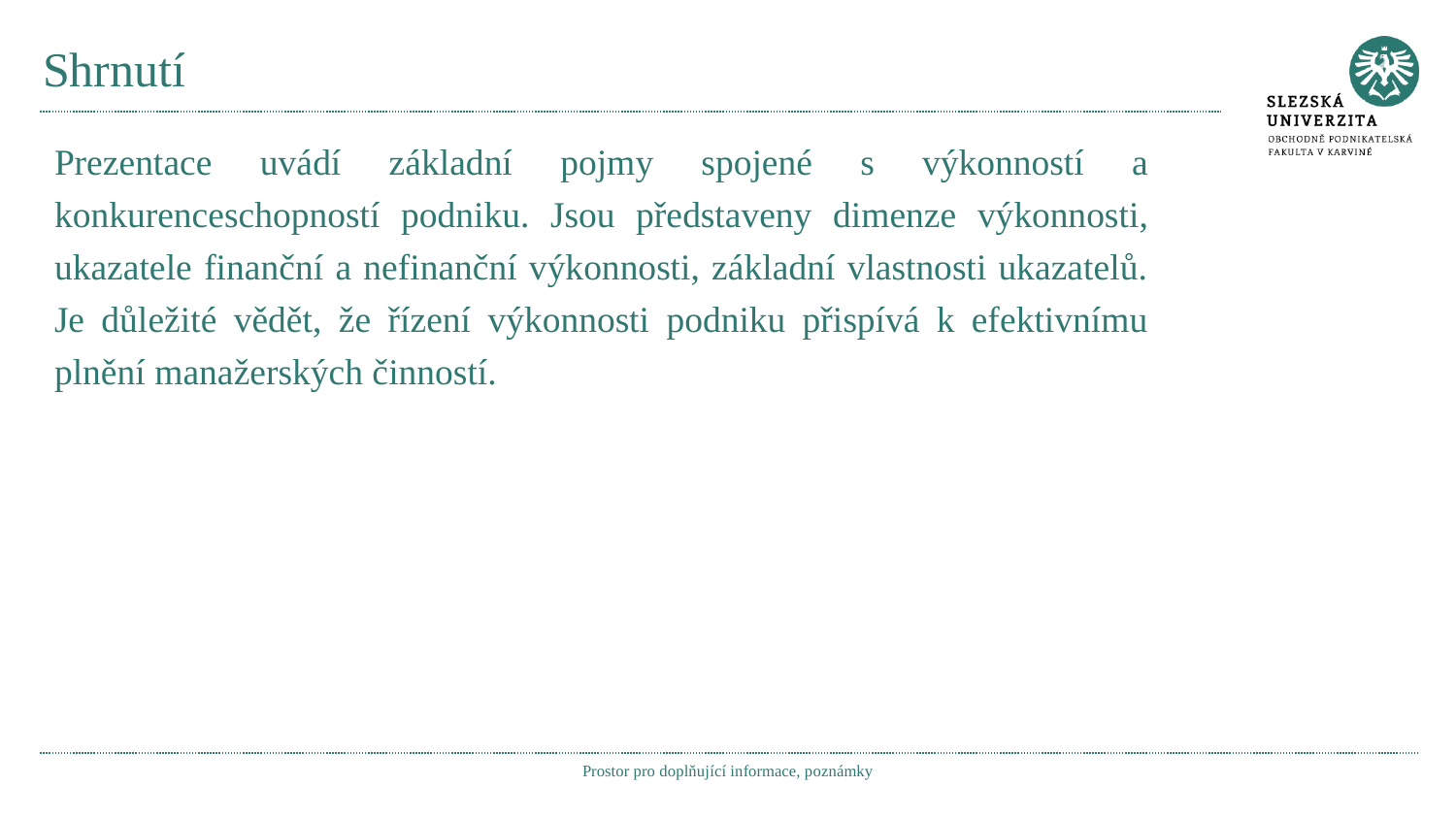

# Shrnutí
Prezentace uvádí základní pojmy spojené s výkonností a konkurenceschopností podniku. Jsou představeny dimenze výkonnosti, ukazatele finanční a nefinanční výkonnosti, základní vlastnosti ukazatelů. Je důležité vědět, že řízení výkonnosti podniku přispívá k efektivnímu plnění manažerských činností.
Prostor pro doplňující informace, poznámky